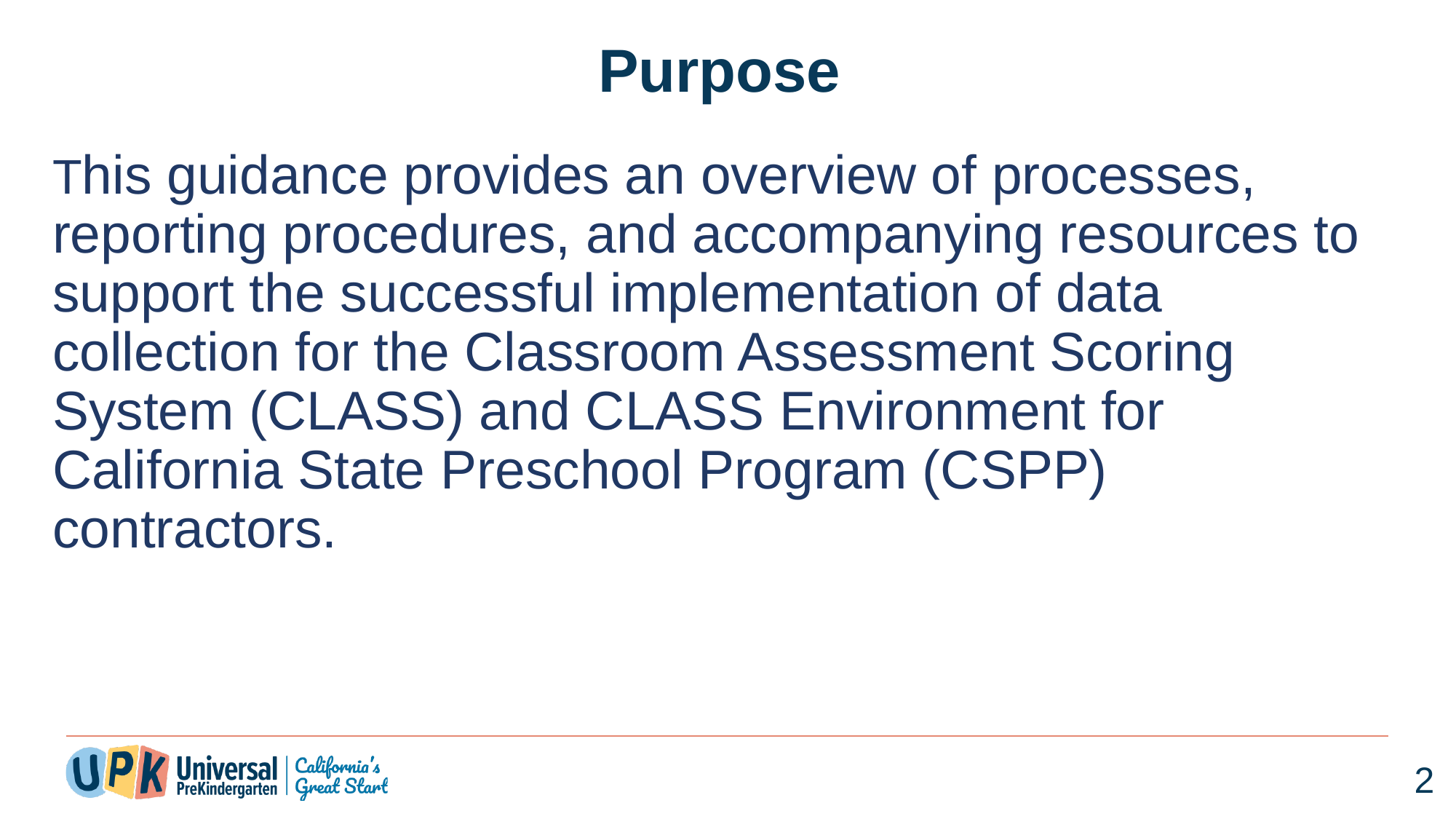

# Purpose
This guidance provides an overview of processes, reporting procedures, and accompanying resources to support the successful implementation of data collection for the Classroom Assessment Scoring System (CLASS) and CLASS Environment for California State Preschool Program (CSPP) contractors.
2